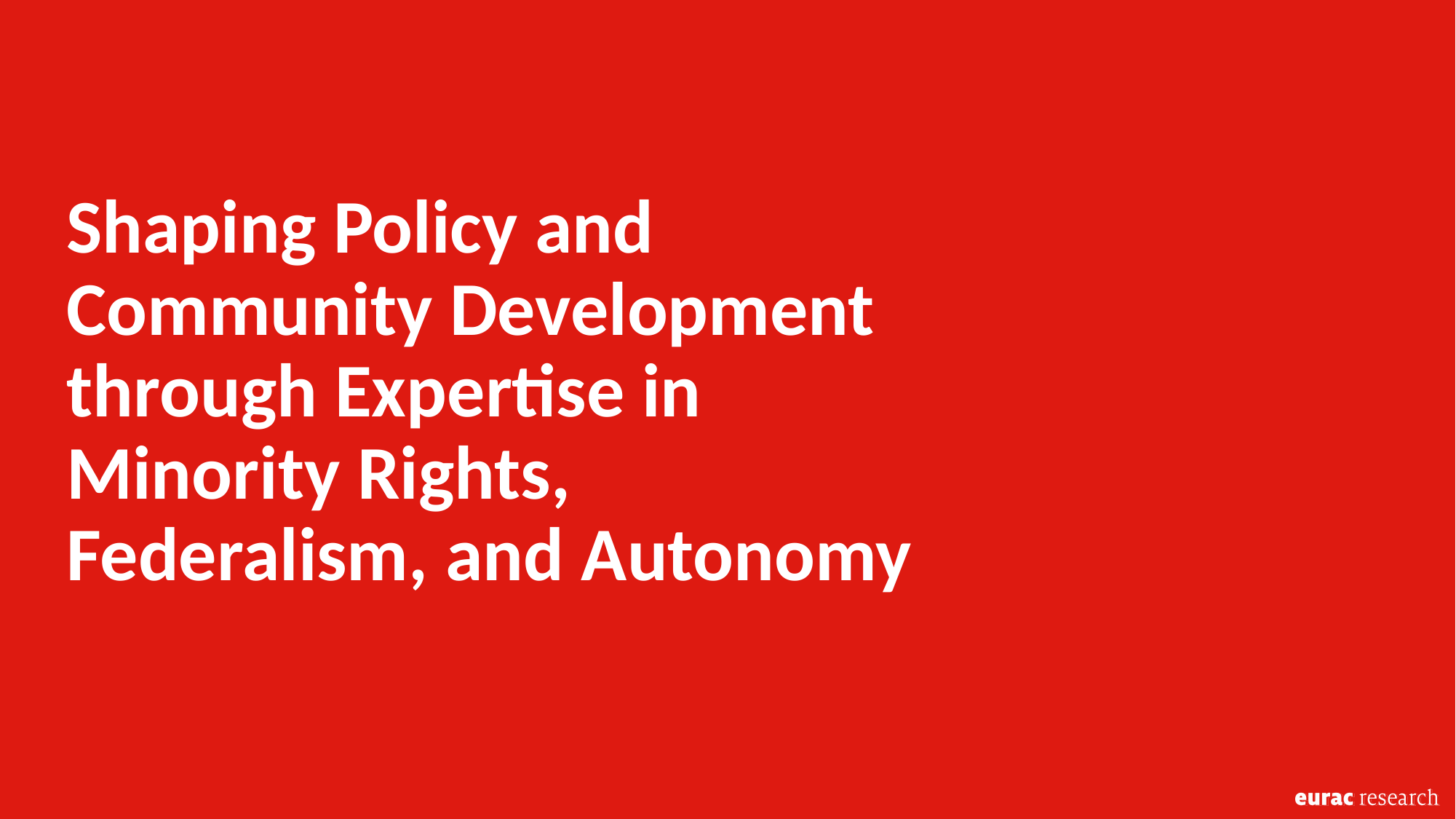

Shaping Policy and Community Development through Expertise in Minority Rights, Federalism, and Autonomy